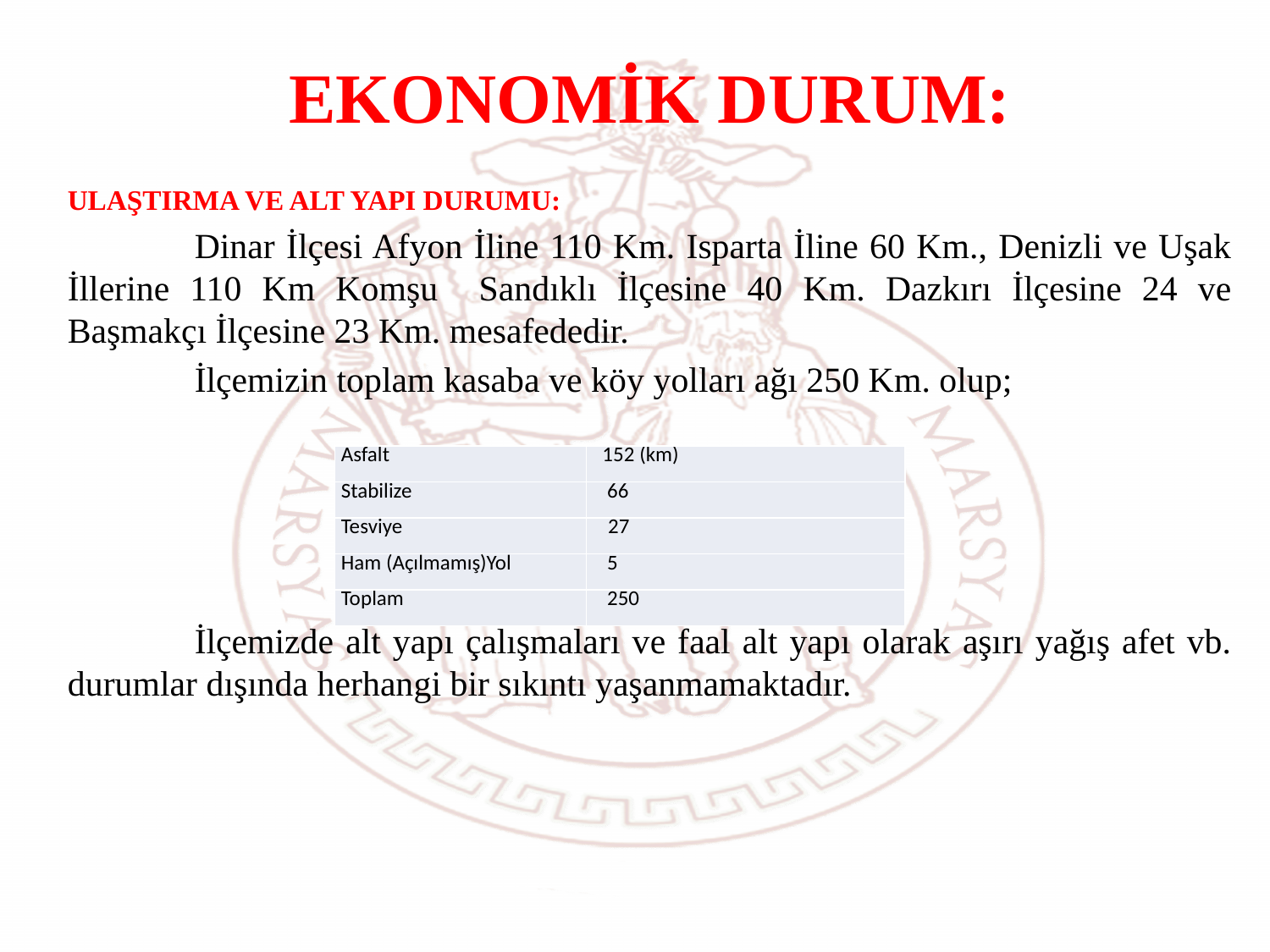

EKONOMİK DURUM:

ULAŞTIRMA VE ALT YAPI DURUMU:
	Dinar İlçesi Afyon İline 110 Km. Isparta İline 60 Km., Denizli ve Uşak İllerine 110 Km Komşu  Sandıklı İlçesine 40 Km. Dazkırı İlçesine 24 ve Başmakçı İlçesine 23 Km. mesafededir.
         	İlçemizin toplam kasaba ve köy yolları ağı 250 Km. olup;

	İlçemizde alt yapı çalışmaları ve faal alt yapı olarak aşırı yağış afet vb. durumlar dışında herhangi bir sıkıntı yaşanmamaktadır.

| Asfalt | 152 (km) |
| --- | --- |
| Stabilize | 66 |
| Tesviye | 27 |
| Ham (Açılmamış)Yol | 5 |
| Toplam | 250 |